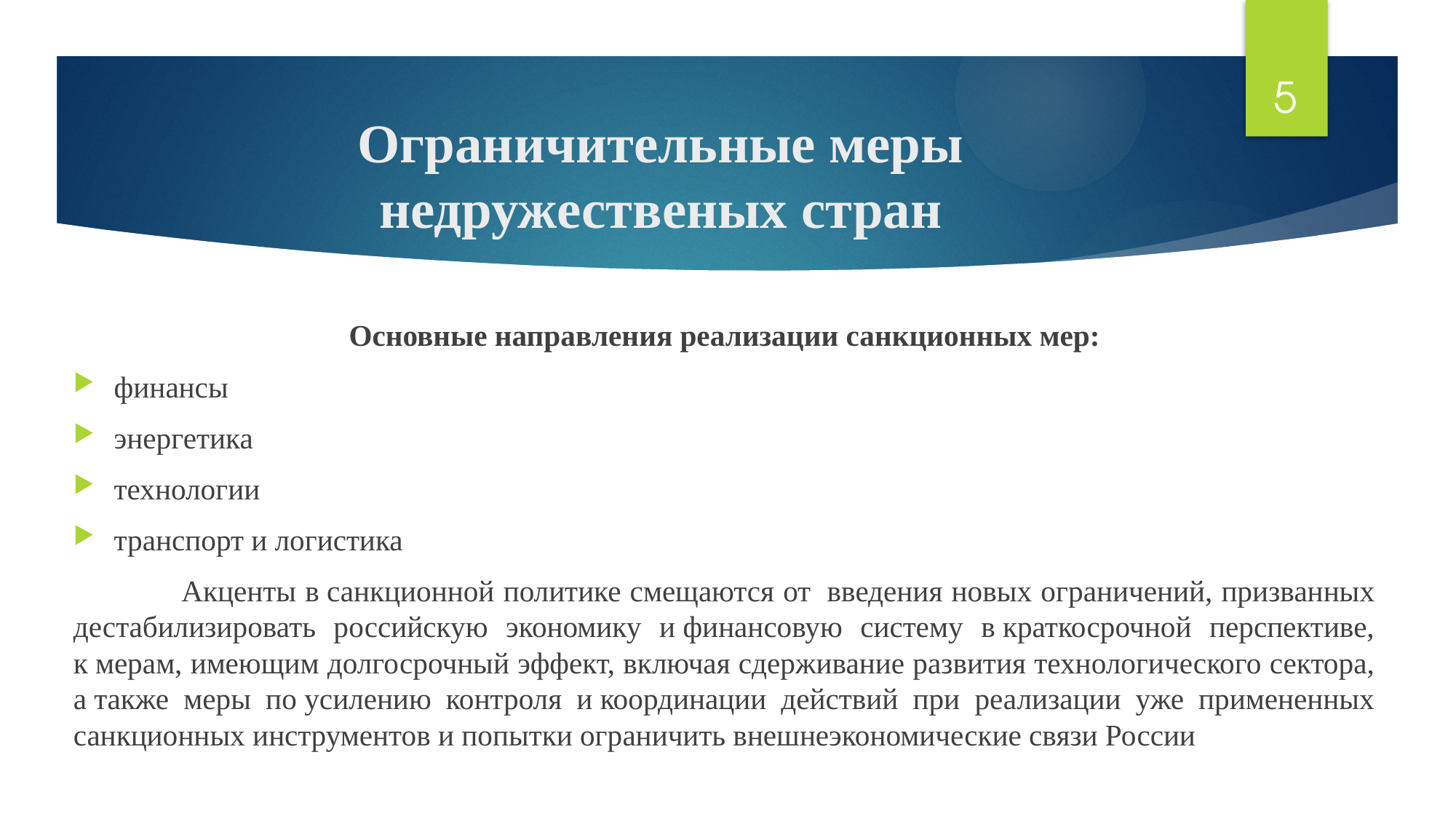

5
# Ограничительные меры недружественых стран
Основные направления реализации санкционных мер:
финансы
энергетика
технологии
транспорт и логистика
	Акценты в санкционной политике смещаются от  введения новых ограничений, призванных дестабилизировать российскую экономику и финансовую систему в краткосрочной перспективе, к мерам, имеющим долгосрочный эффект, включая сдерживание развития технологического сектора, а также меры по усилению контроля и координации действий при реализации уже примененных санкционных инструментов и попытки ограничить внешнеэкономические связи России